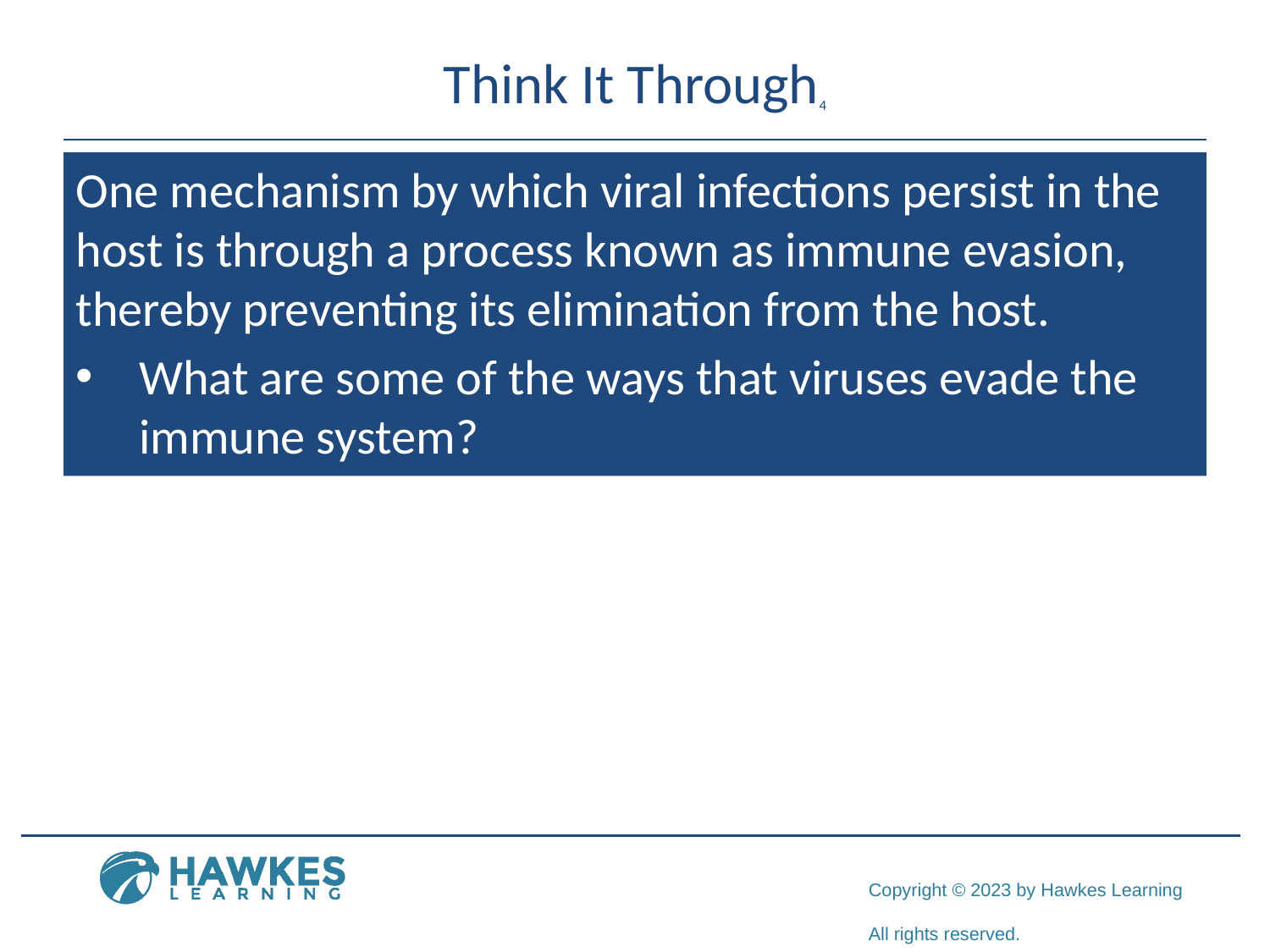

# Think It Through4
One mechanism by which viral infections persist in the host is through a process known as immune evasion, thereby preventing its elimination from the host.
What are some of the ways that viruses evade the immune system?